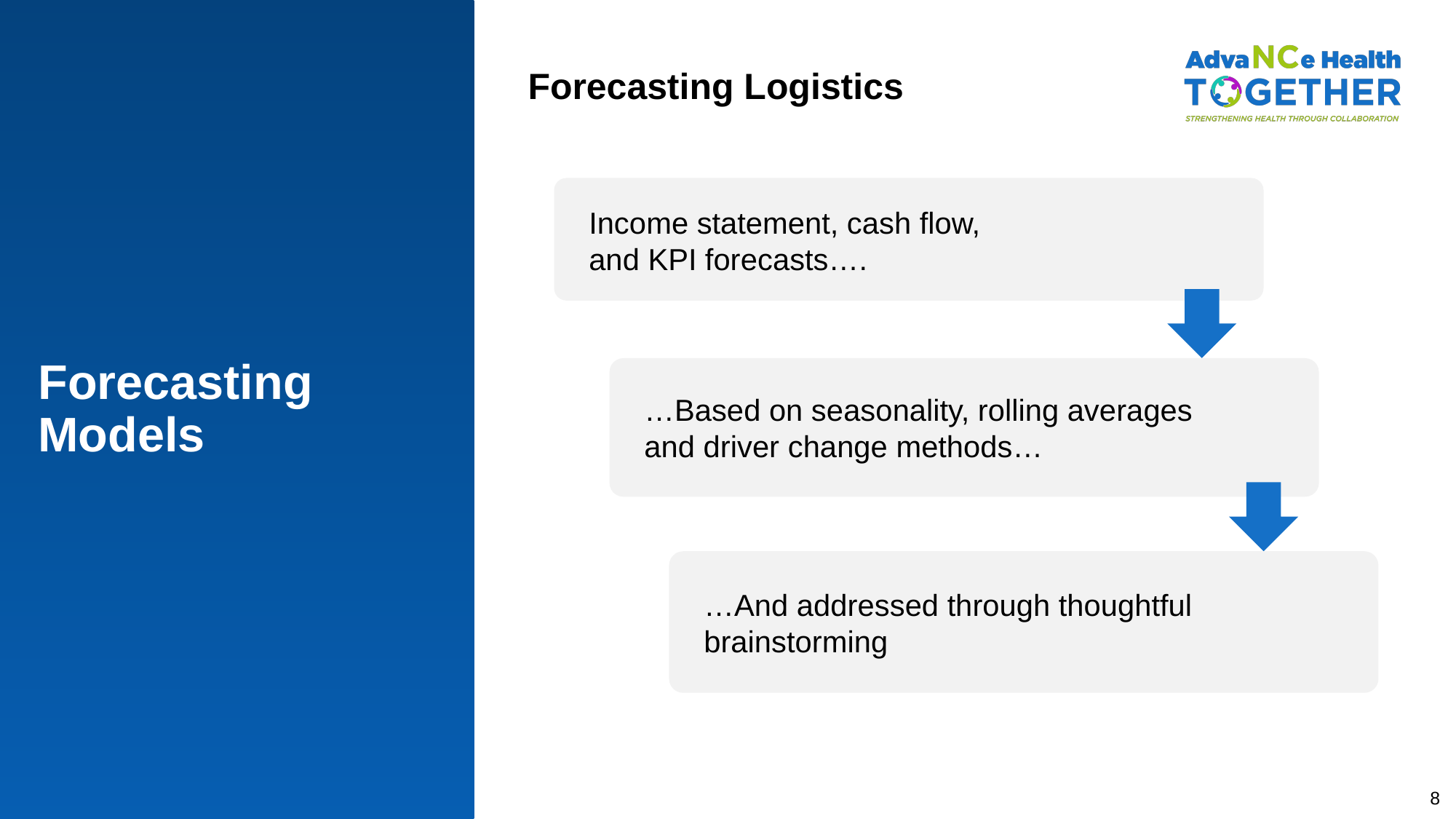

Forecasting Logistics

Income statement, cash flow, and KPI forecasts….
Income statement, cash flow, and KPI forecasts….

# Forecasting Models

…Based on seasonality, rolling averages and driver change methods…

…And addressed through thoughtful brainstorming
8